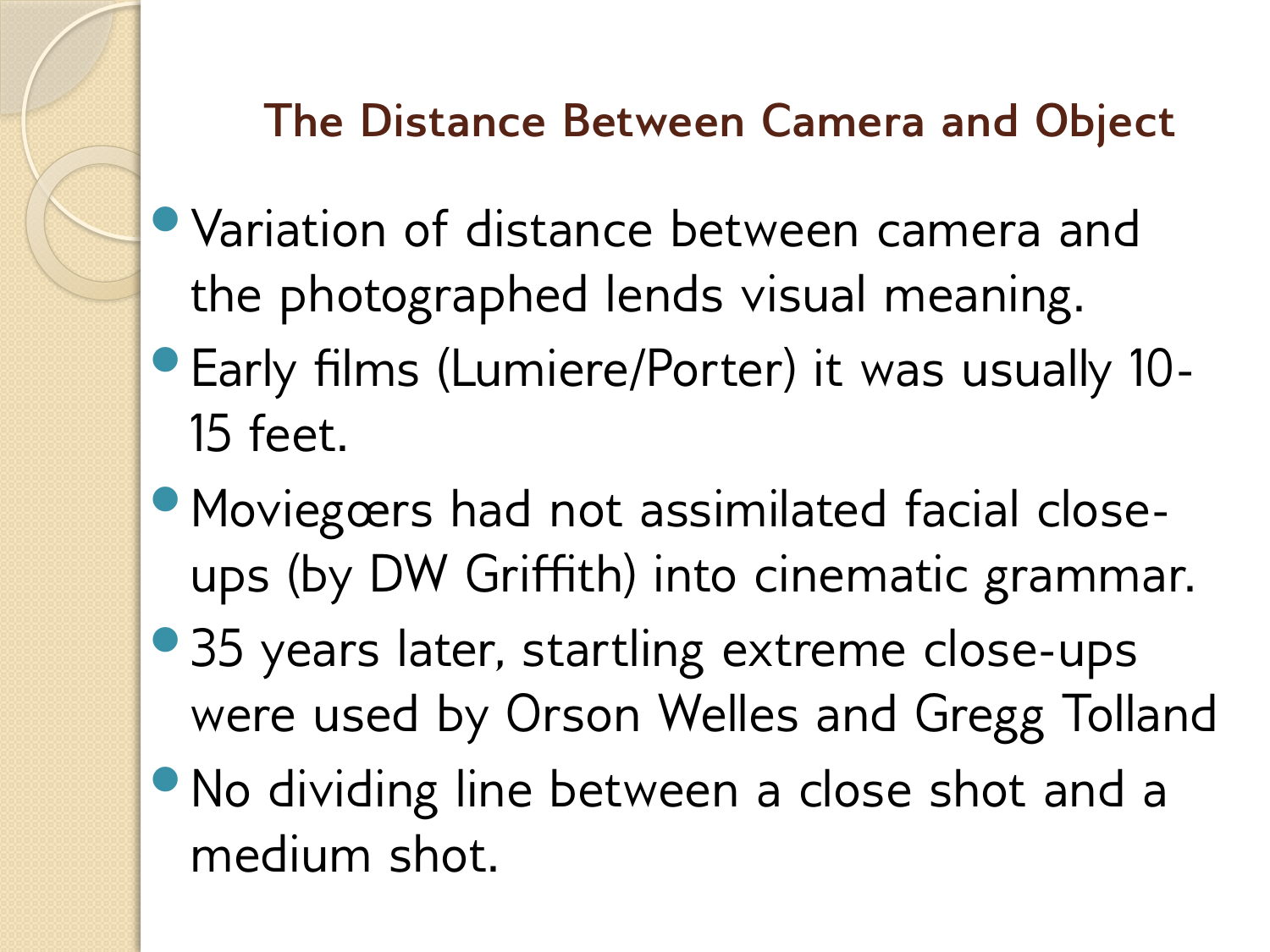

# The Distance Between Camera and Object
Variation of distance between camera and the photographed lends visual meaning.
Early films (Lumiere/Porter) it was usually 10-15 feet.
Moviegoers had not assimilated facial close-ups (by DW Griffith) into cinematic grammar.
35 years later, startling extreme close-ups were used by Orson Welles and Gregg Tolland
No dividing line between a close shot and a medium shot.